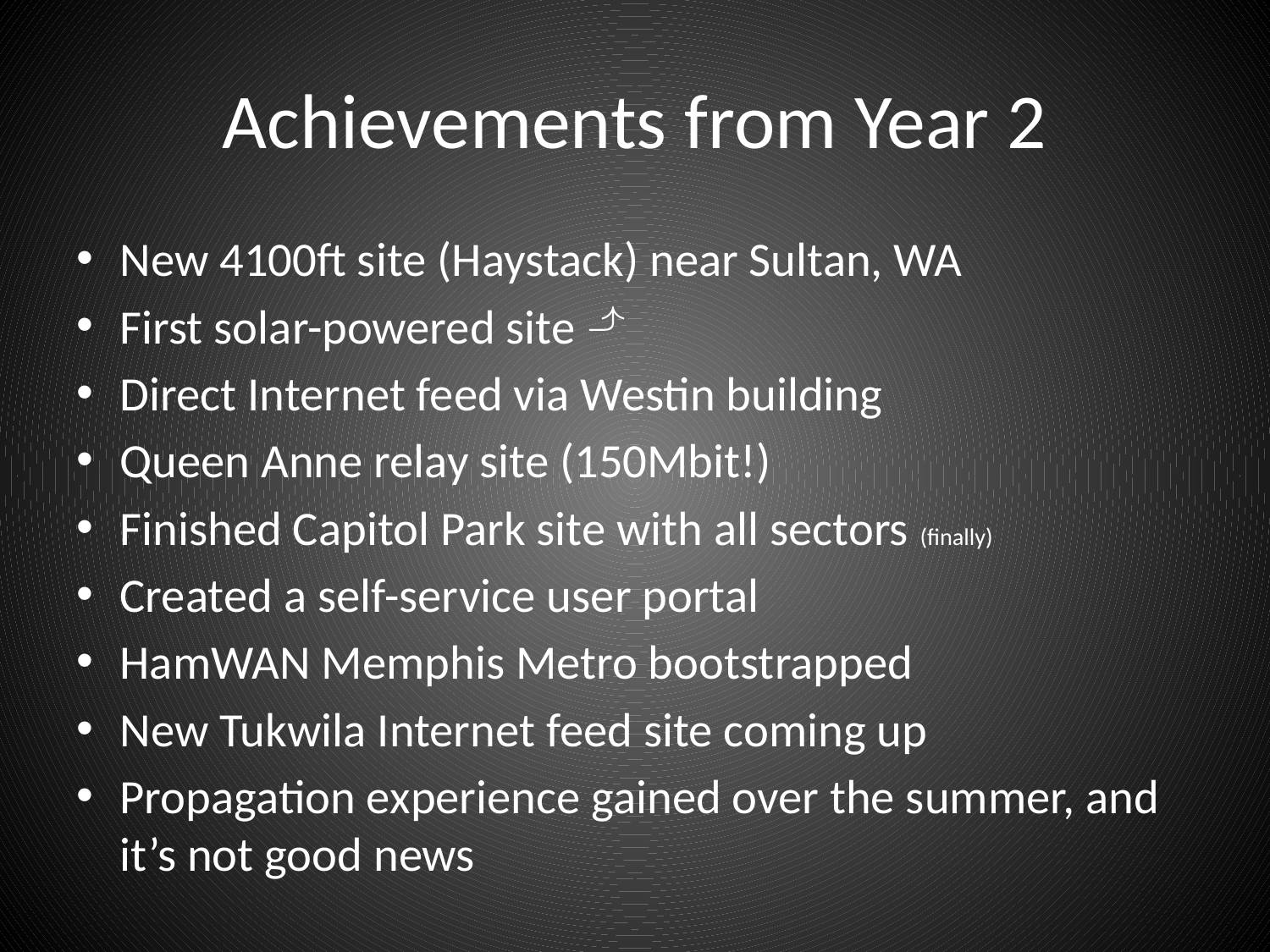

# Achievements from Year 2
New 4100ft site (Haystack) near Sultan, WA
First solar-powered site ⤴
Direct Internet feed via Westin building
Queen Anne relay site (150Mbit!)
Finished Capitol Park site with all sectors (finally)
Created a self-service user portal
HamWAN Memphis Metro bootstrapped
New Tukwila Internet feed site coming up
Propagation experience gained over the summer, and it’s not good news